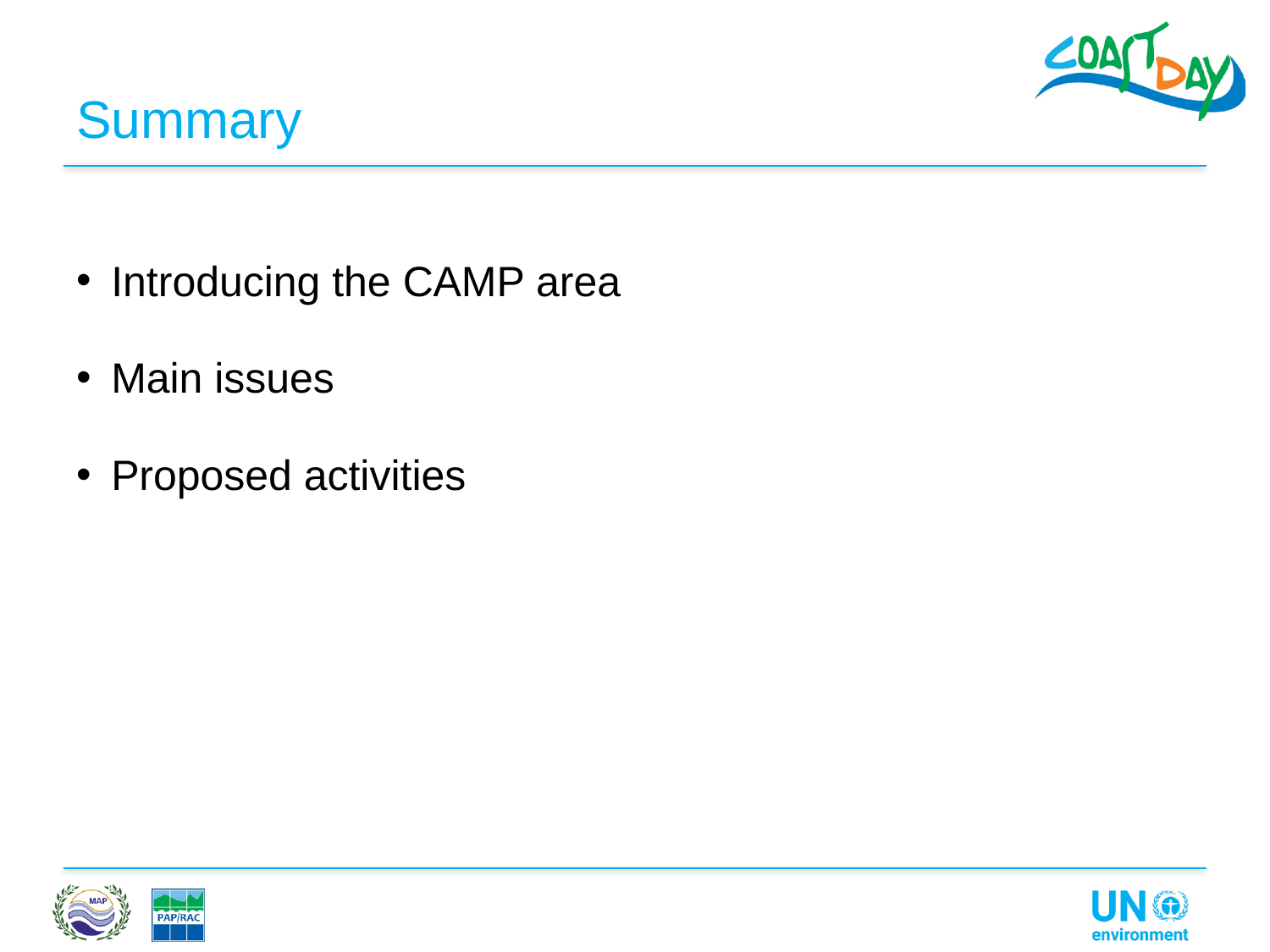

# Summary
Introducing the CAMP area
Main issues
Proposed activities